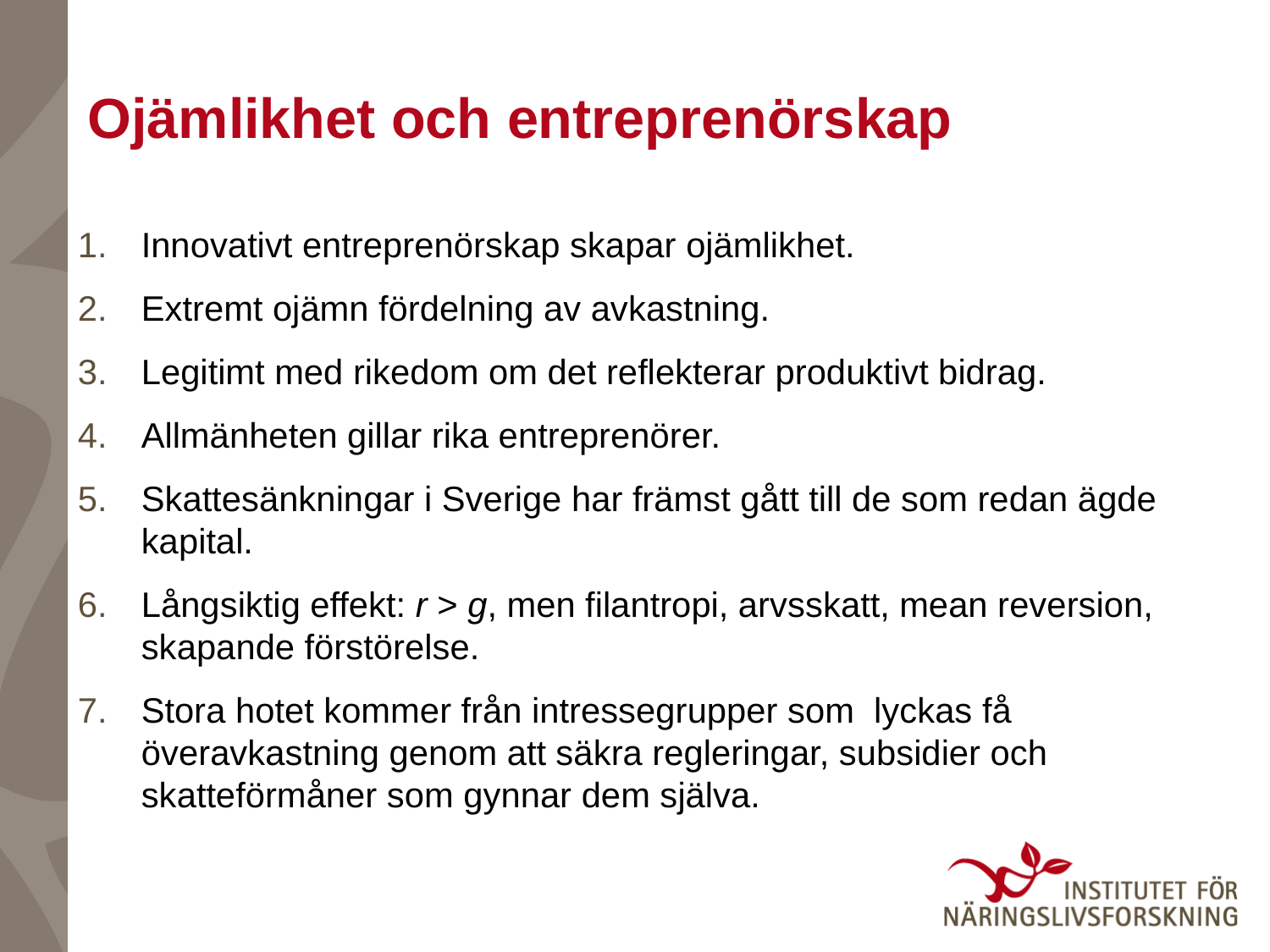

# Ojämlikhet och entreprenörskap
Innovativt entreprenörskap skapar ojämlikhet.
Extremt ojämn fördelning av avkastning.
Legitimt med rikedom om det reflekterar produktivt bidrag.
Allmänheten gillar rika entreprenörer.
Skattesänkningar i Sverige har främst gått till de som redan ägde kapital.
Långsiktig effekt: r > g, men filantropi, arvsskatt, mean reversion, skapande förstörelse.
Stora hotet kommer från intressegrupper som  lyckas få överavkastning genom att säkra regleringar, subsidier och skatteförmåner som gynnar dem själva.